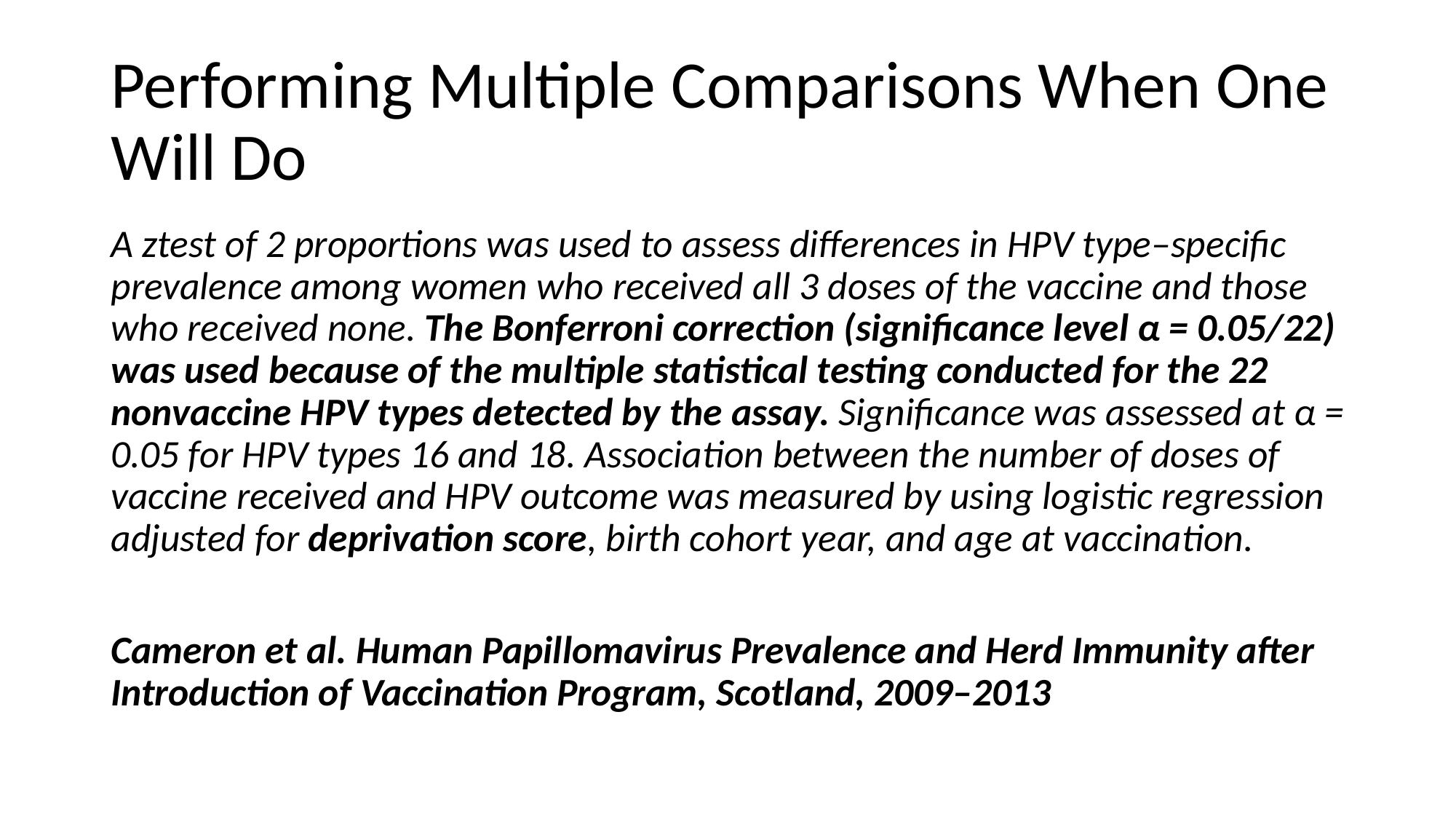

# Performing Multiple Comparisons When One Will Do
A ztest of 2 proportions was used to assess differences in HPV type–specific prevalence among women who received all 3 doses of the vaccine and those who received none. The Bonferroni correction (significance level α = 0.05/22) was used because of the multiple statistical testing conducted for the 22 nonvaccine HPV types detected by the assay. Significance was assessed at α = 0.05 for HPV types 16 and 18. Association between the number of doses of vaccine received and HPV outcome was measured by using logistic regression adjusted for deprivation score, birth cohort year, and age at vaccination.

Cameron et al. Human Papillomavirus Prevalence and Herd Immunity after Introduction of Vaccination Program, Scotland, 2009–2013